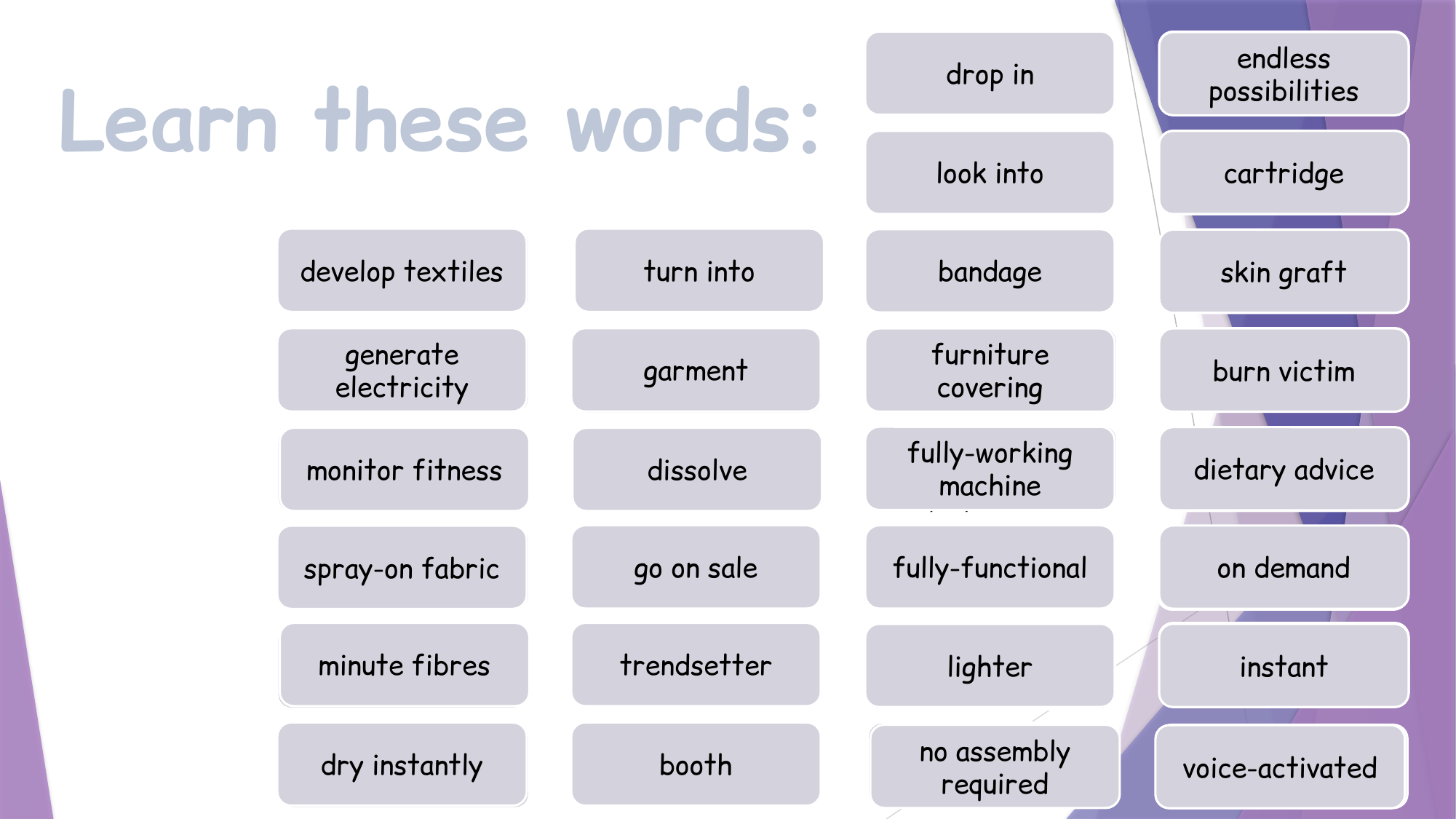

заходить
drop in
бесконечные возможности
endless possibilities
Learn these words:
look into
картридж
cartridge
изучать
develop textiles
разрабатывать  ткань
turn into
пластырь
bandage
пересадка кожи
skin graft
превращаться в
мебельное покрытие
жертва пожара
generate electricity
garment
furniture covering
burn victim
производить электричество
предмет одежды
полностью работающее устройство
раствориться
fully-working machine
dietary advice
monitor fitness
dissolve
совет по питанию
определять физическую форму
go on sale
fully-functional
on demand
spray-on fabric
ткань, нанесённая распылением
распродаваться
полнофункциональный
по требованию
законодатель моды
minute fibres
trendsetter
мгновенный
lighter
instant
мельчайшие волокна
зажигалка
dry instantly
booth
будка
не требующий сборки
no assembly required
активирующийся голосом
мгновенно высыхать
voice-activated